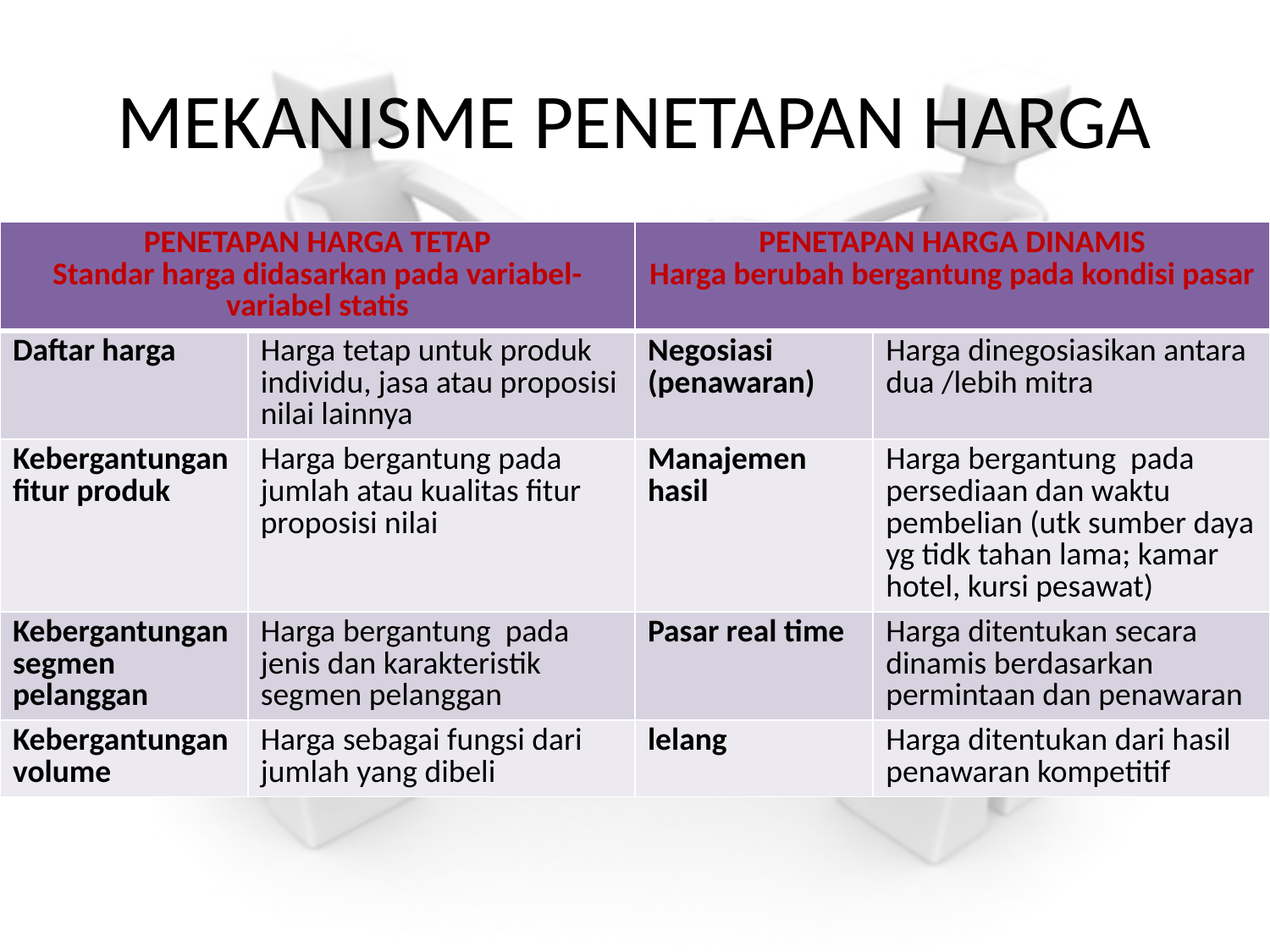

# MEKANISME PENETAPAN HARGA
| PENETAPAN HARGA TETAP Standar harga didasarkan pada variabel-variabel statis |  | PENETAPAN HARGA DINAMIS Harga berubah bergantung pada kondisi pasar |  |
| --- | --- | --- | --- |
| Daftar harga | Harga tetap untuk produk individu, jasa atau proposisi nilai lainnya | Negosiasi (penawaran) | Harga dinegosiasikan antara dua /lebih mitra |
| Kebergantungan fitur produk | Harga bergantung pada jumlah atau kualitas fitur proposisi nilai | Manajemen hasil | Harga bergantung pada persediaan dan waktu pembelian (utk sumber daya yg tidk tahan lama; kamar hotel, kursi pesawat) |
| Kebergantungan segmen pelanggan | Harga bergantung pada jenis dan karakteristik segmen pelanggan | Pasar real time | Harga ditentukan secara dinamis berdasarkan permintaan dan penawaran |
| Kebergantungan volume | Harga sebagai fungsi dari jumlah yang dibeli | lelang | Harga ditentukan dari hasil penawaran kompetitif |